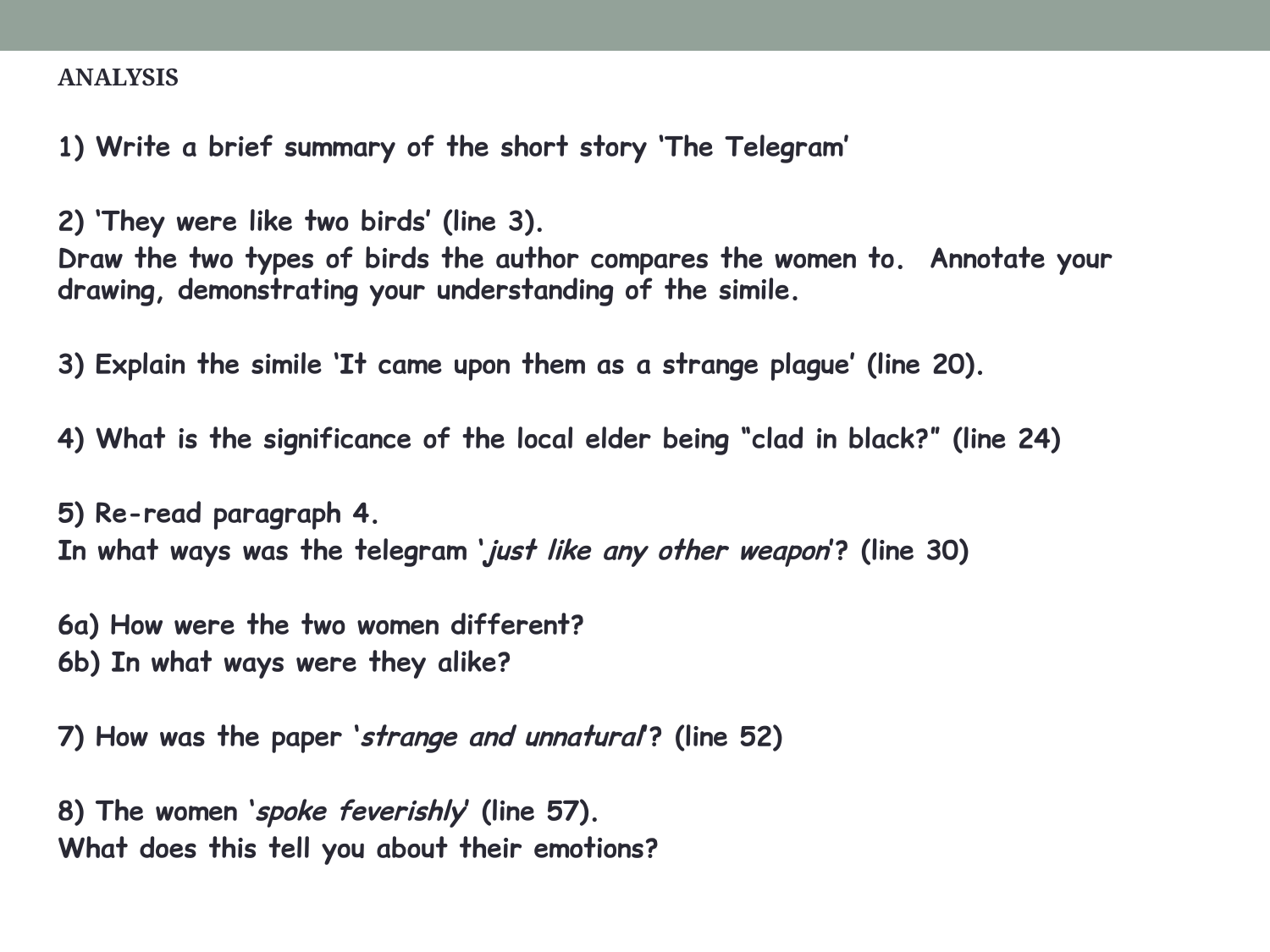

ANALYSIS

1) Write a brief summary of the short story ‘The Telegram’

2) ‘They were like two birds’ (line 3).
Draw the two types of birds the author compares the women to.  Annotate your drawing, demonstrating your understanding of the simile.

3) Explain the simile ‘It came upon them as a strange plague’ (line 20).

4) What is the significance of the local elder being “clad in black?” (line 24)

5) Re-read paragraph 4.
In what ways was the telegram ‘just like any other weapon’? (line 30)

6a) How were the two women different?
6b) In what ways were they alike?

7) How was the paper ‘strange and unnatural’? (line 52)

8) The women ‘spoke feverishly’ (line 57).
What does this tell you about their emotions?